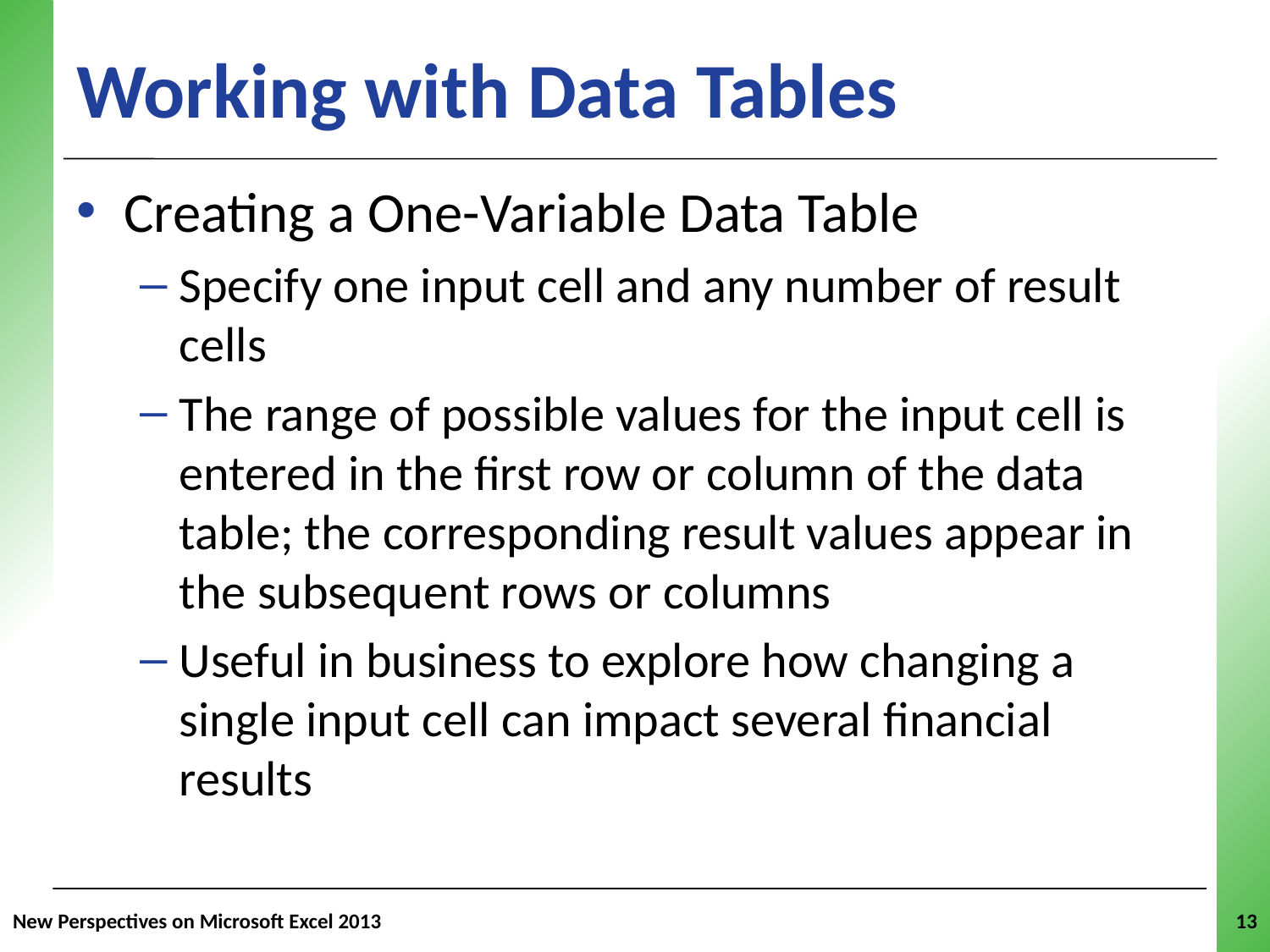

# Working with Data Tables
Creating a One-Variable Data Table
Specify one input cell and any number of result cells
The range of possible values for the input cell is entered in the first row or column of the data table; the corresponding result values appear in the subsequent rows or columns
Useful in business to explore how changing a single input cell can impact several financial results
New Perspectives on Microsoft Excel 2013
13